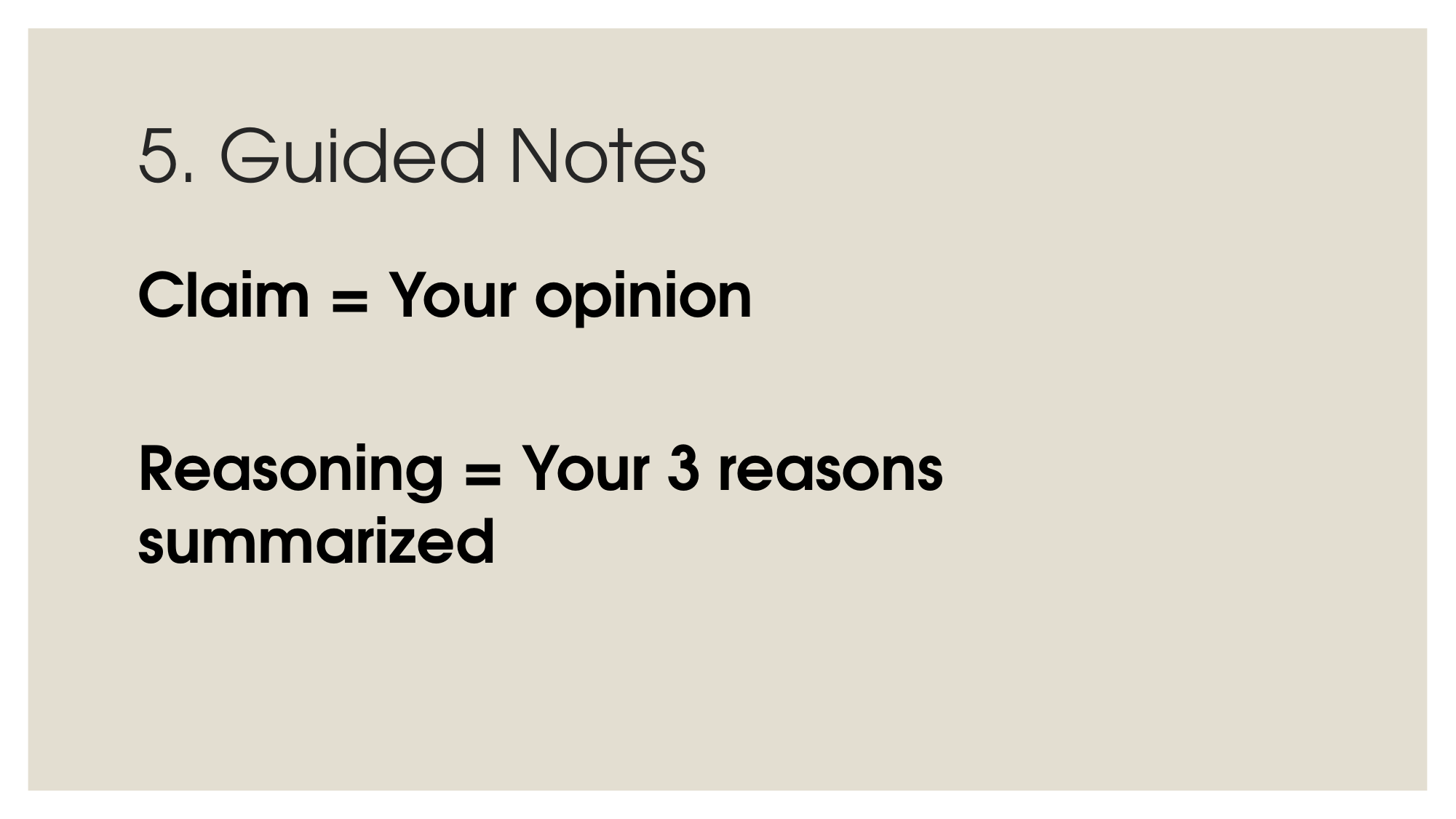

# 5. Guided Notes
Claim = Your opinion

Reasoning = Your 3 reasons summarized